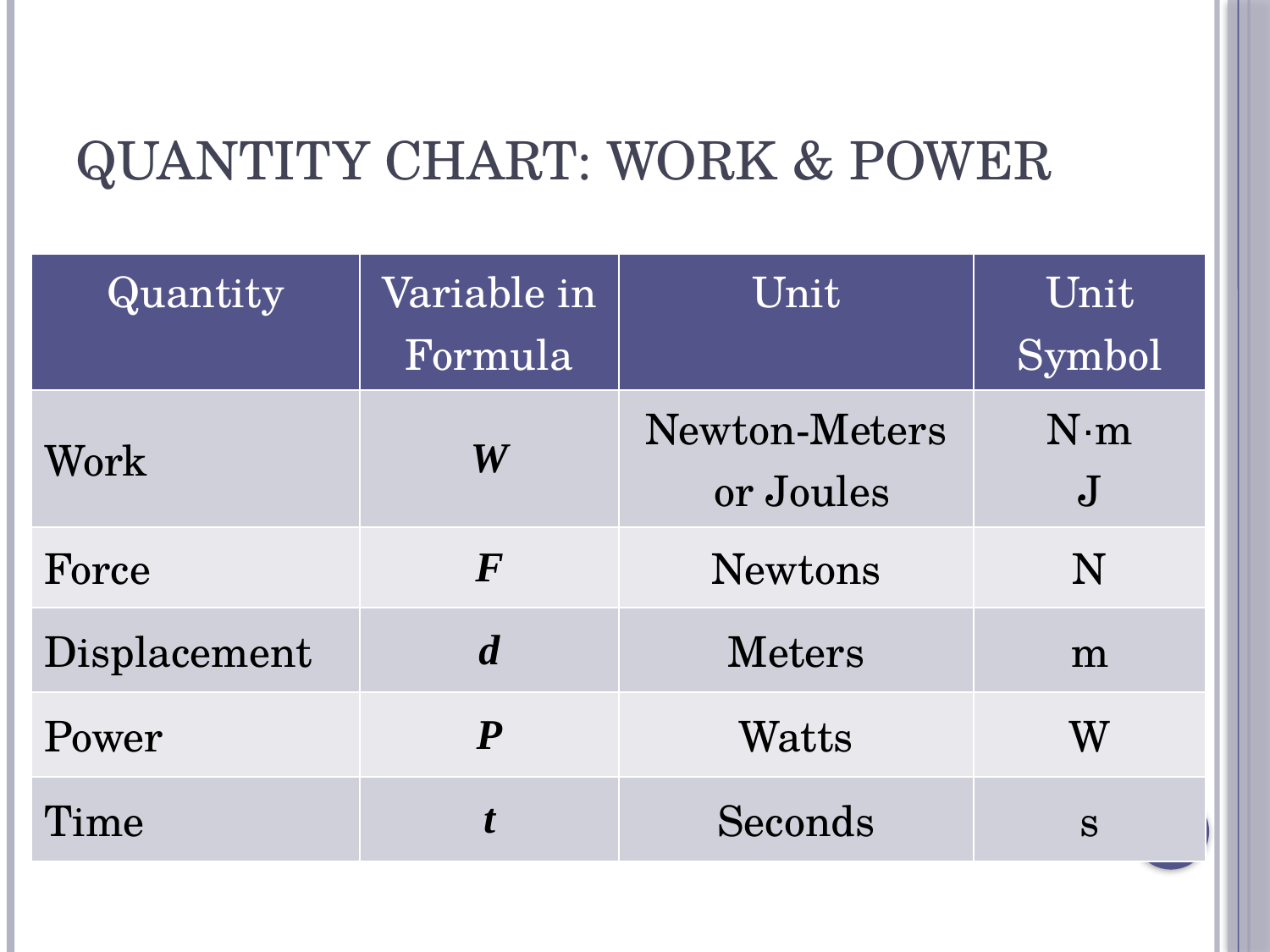

# Quantity Chart: Work & Power
| Quantity | Variable in Formula | Unit | Unit Symbol |
| --- | --- | --- | --- |
| Work | W | Newton-Meters or Joules | N·m J |
| Force | F | Newtons | N |
| Displacement | d | Meters | m |
| Power | P | Watts | W |
| Time | t | Seconds | s |